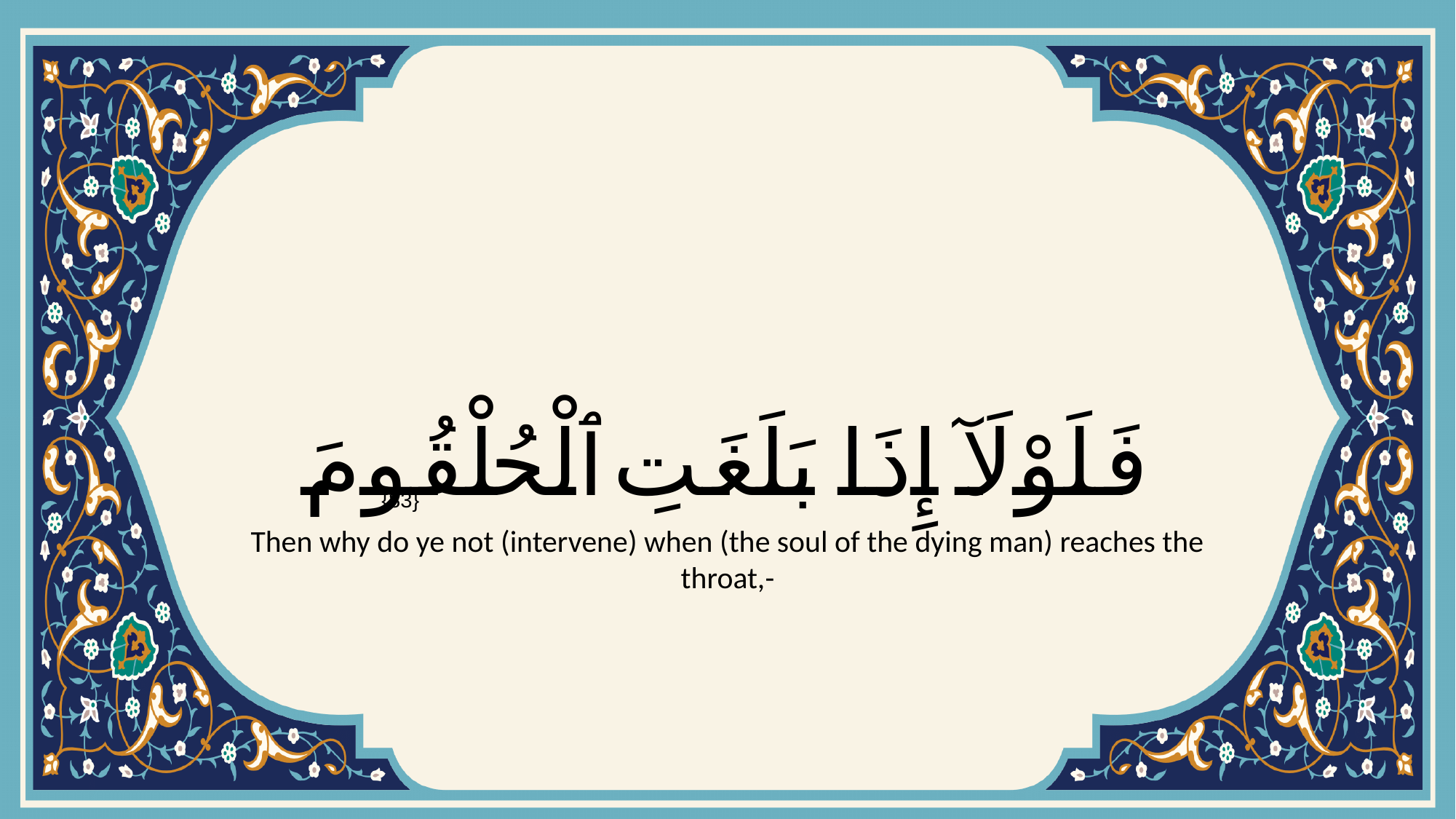

# فَلَوْلَآ إِذَا بَلَغَتِ ٱلْحُلْقُومَ
{83}
Then why do ye not (intervene) when (the soul of the dying man) reaches the throat,-